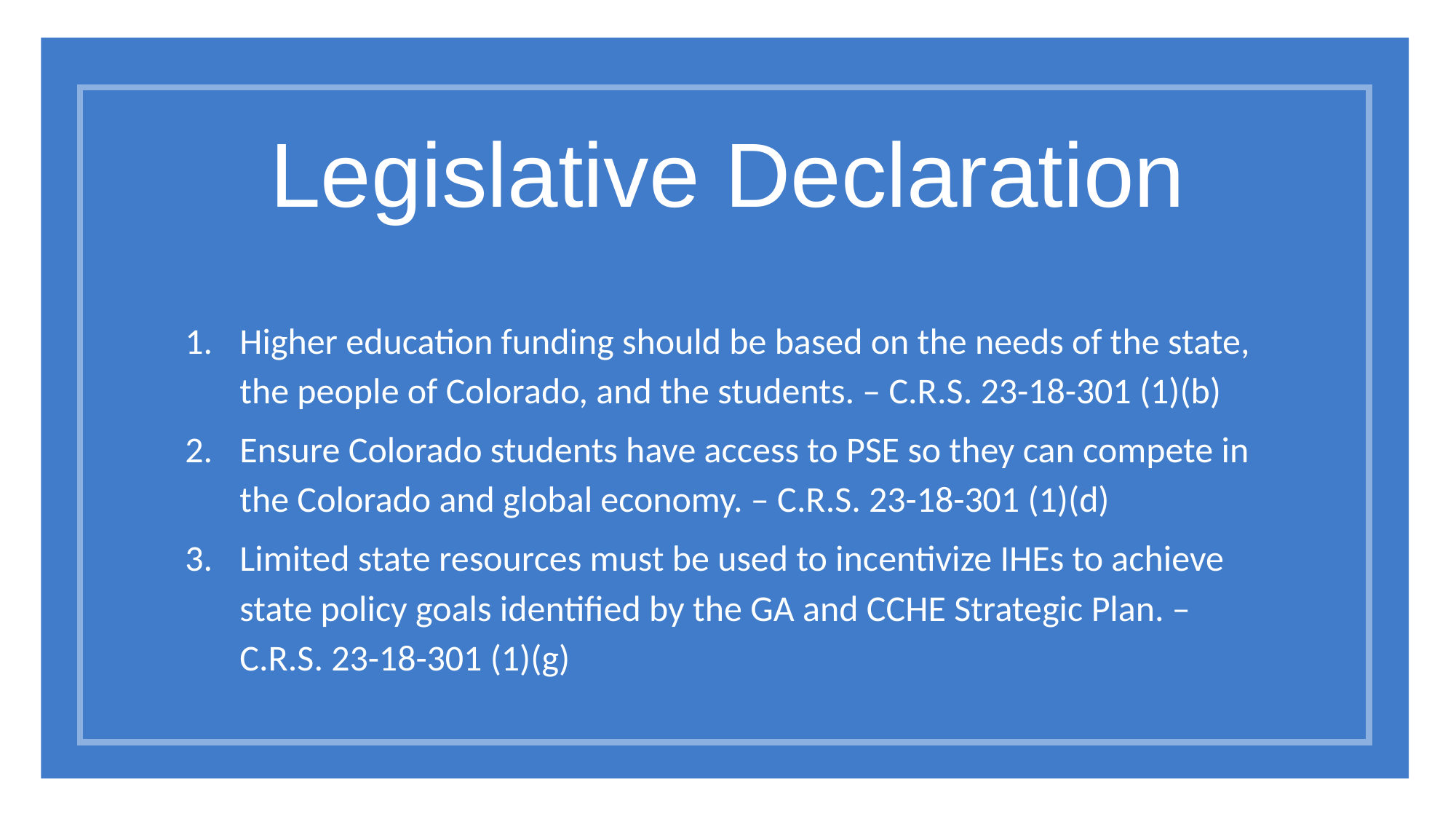

# Legislative Declaration
Higher education funding should be based on the needs of the state, the people of Colorado, and the students. – C.R.S. 23-18-301 (1)(b)
Ensure Colorado students have access to PSE so they can compete in the Colorado and global economy. – C.R.S. 23-18-301 (1)(d)
Limited state resources must be used to incentivize IHEs to achieve state policy goals identified by the GA and CCHE Strategic Plan. – C.R.S. 23-18-301 (1)(g)